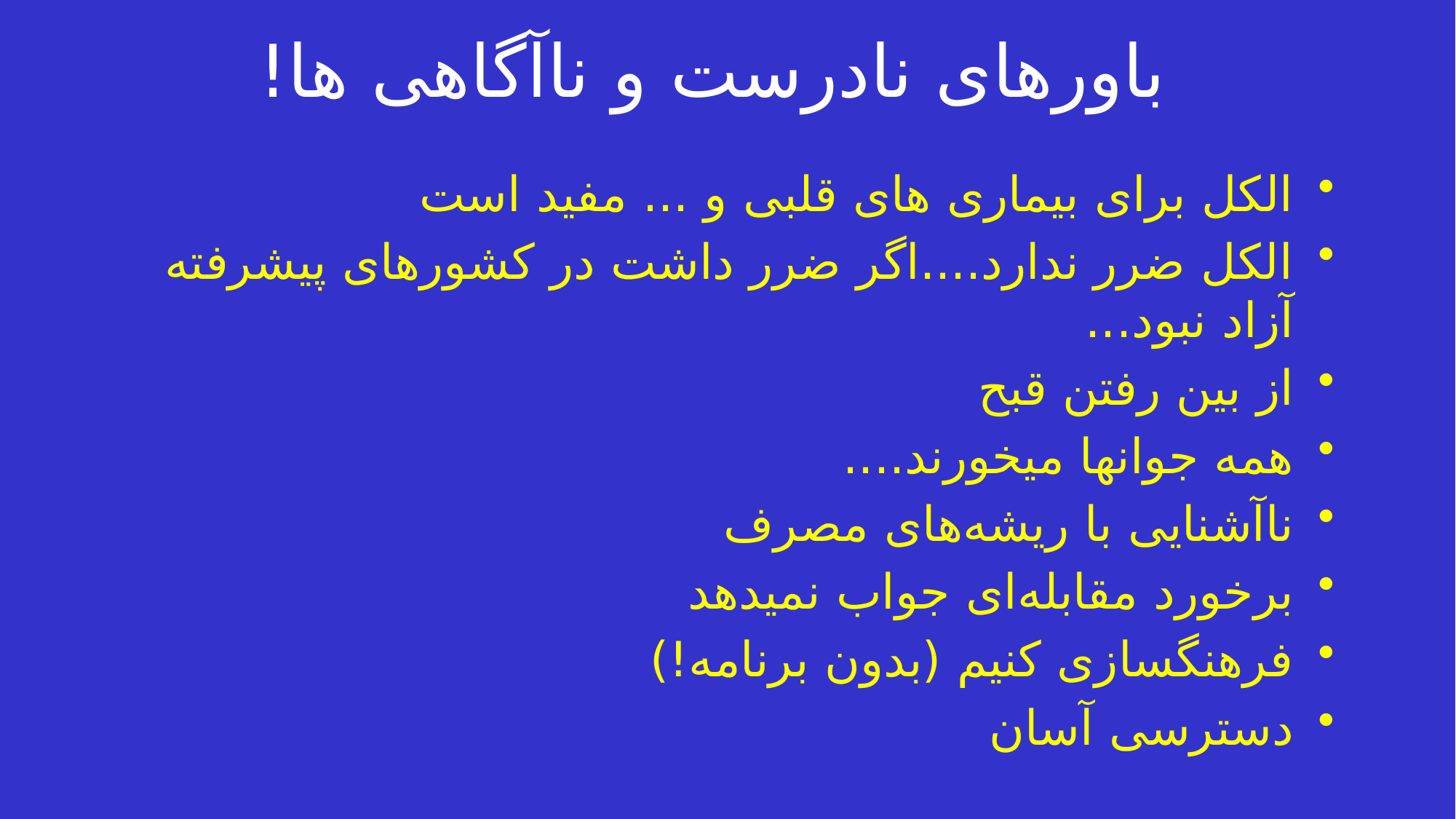

# باورهای نادرست و ناآگاهی ها!
الکل برای بیماری های قلبی و ... مفید است
الکل ضرر ندارد....اگر ضرر داشت در کشورهای پیشرفته آزاد نبود...
از بین رفتن قبح
همه جوانها میخورند....
ناآشنایی با ریشه‌های مصرف
برخورد مقابله‌ای جواب نمیدهد
فرهنگسازی کنیم (بدون برنامه!)
دسترسی آسان